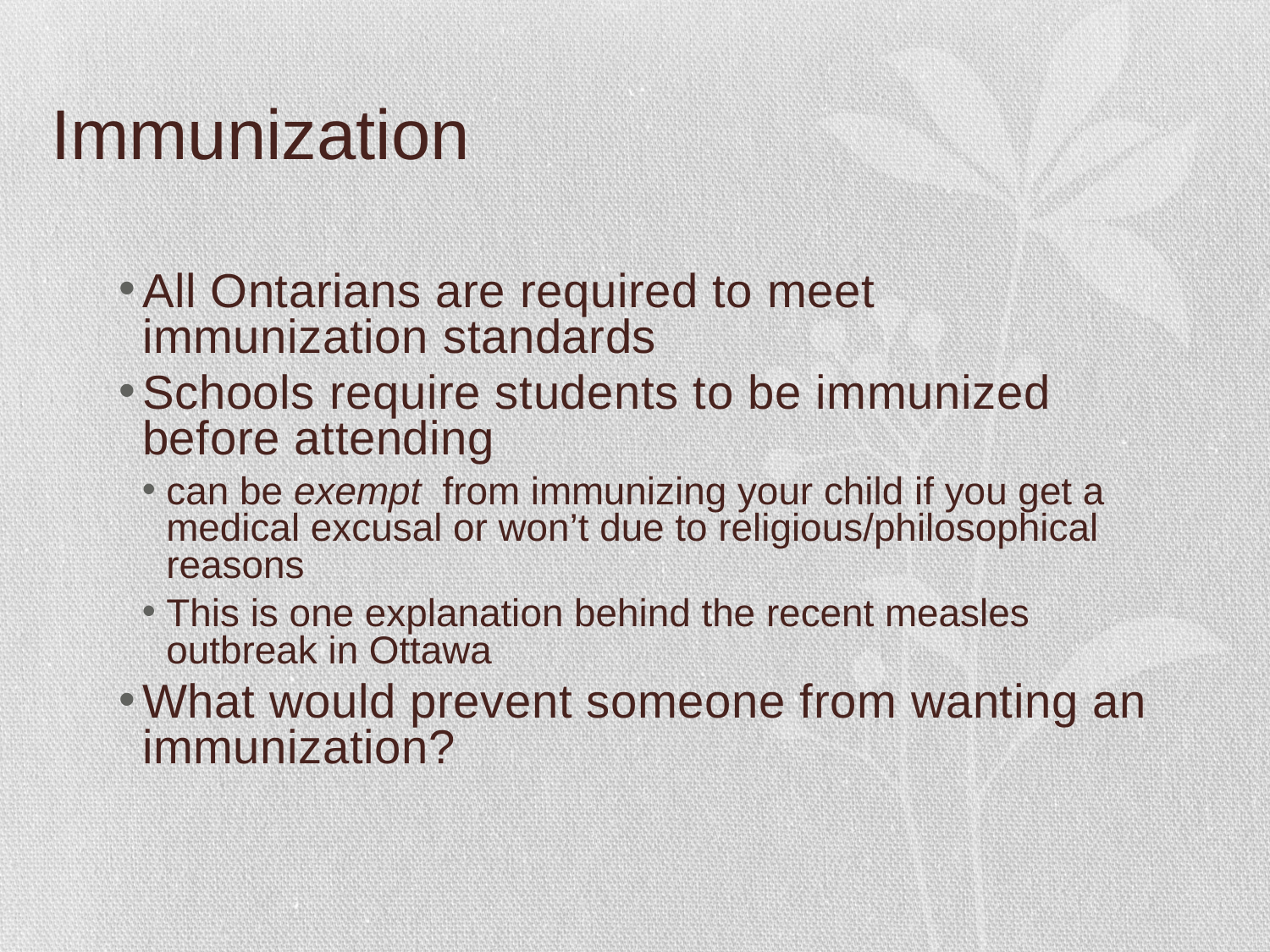

# Immunization
All Ontarians are required to meet immunization standards
Schools require students to be immunized before attending
can be exempt  from immunizing your child if you get a medical excusal or won’t due to religious/philosophical reasons
This is one explanation behind the recent measles outbreak in Ottawa
What would prevent someone from wanting an immunization?